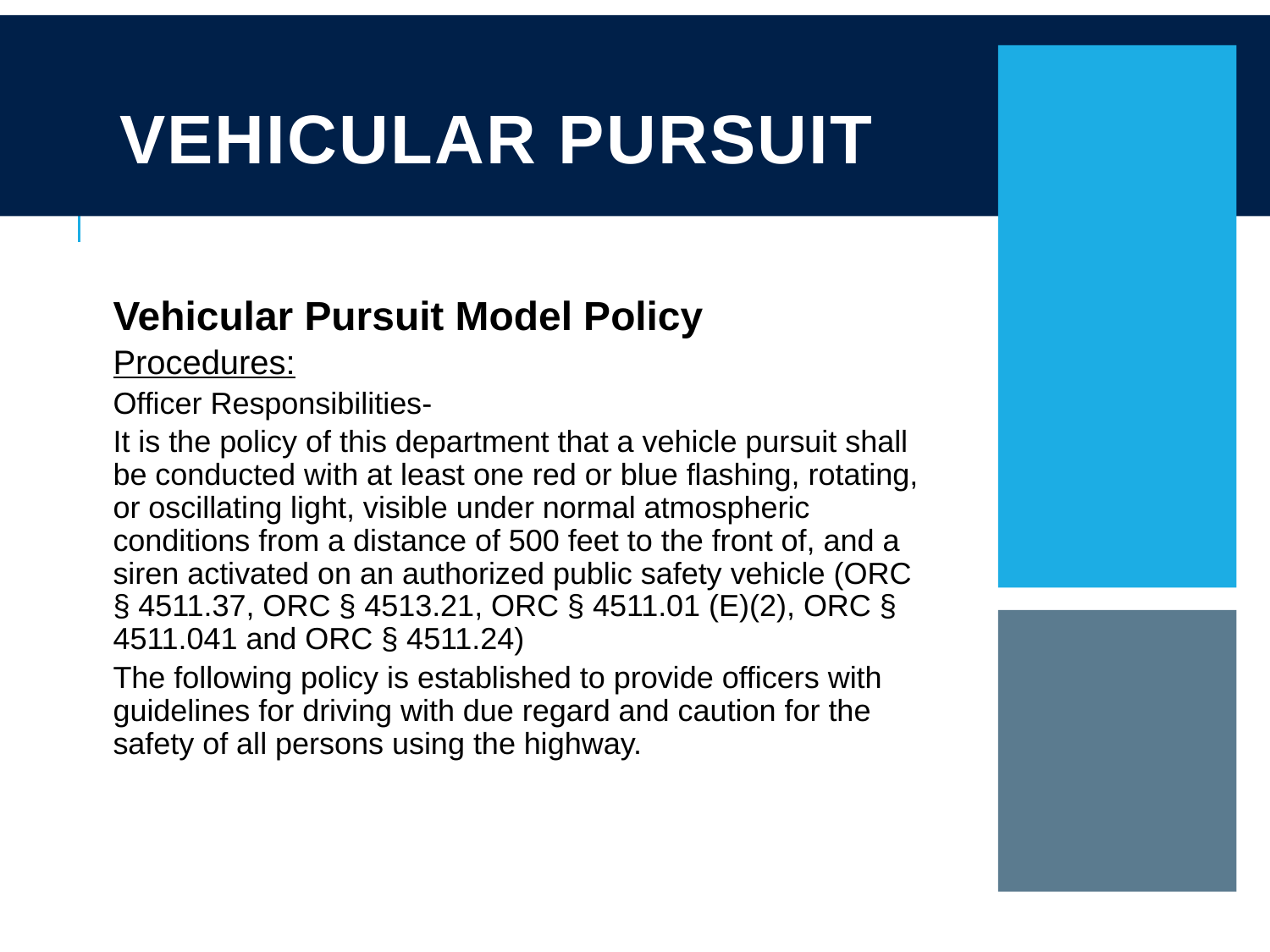

# Vehicular Pursuit
Vehicular Pursuit Model Policy
Procedures:
Officer Responsibilities-
It is the policy of this department that a vehicle pursuit shall be conducted with at least one red or blue flashing, rotating, or oscillating light, visible under normal atmospheric conditions from a distance of 500 feet to the front of, and a siren activated on an authorized public safety vehicle (ORC § 4511.37, ORC § 4513.21, ORC § 4511.01 (E)(2), ORC § 4511.041 and ORC § 4511.24)
The following policy is established to provide officers with guidelines for driving with due regard and caution for the safety of all persons using the highway.